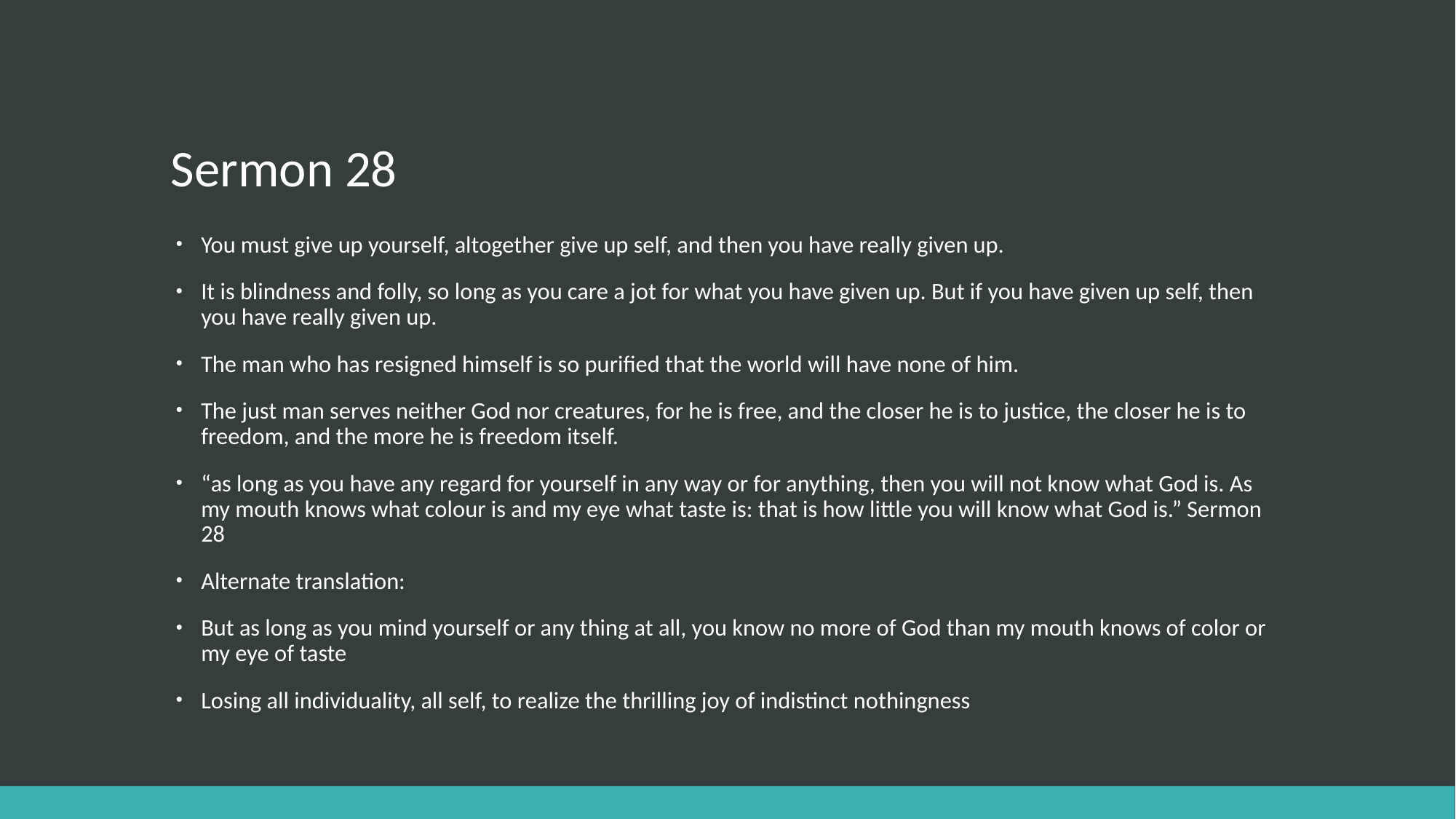

# Sermon 28
You must give up yourself, altogether give up self, and then you have really given up.
It is blindness and folly, so long as you care a jot for what you have given up. But if you have given up self, then you have really given up.
The man who has resigned himself is so purified that the world will have none of him.
The just man serves neither God nor creatures, for he is free, and the closer he is to justice, the closer he is to freedom, and the more he is freedom itself.
“as long as you have any regard for yourself in any way or for anything, then you will not know what God is. As my mouth knows what colour is and my eye what taste is: that is how little you will know what God is.” Sermon 28
Alternate translation:
But as long as you mind yourself or any thing at all, you know no more of God than my mouth knows of color or my eye of taste
Losing all individuality, all self, to realize the thrilling joy of indistinct nothingness